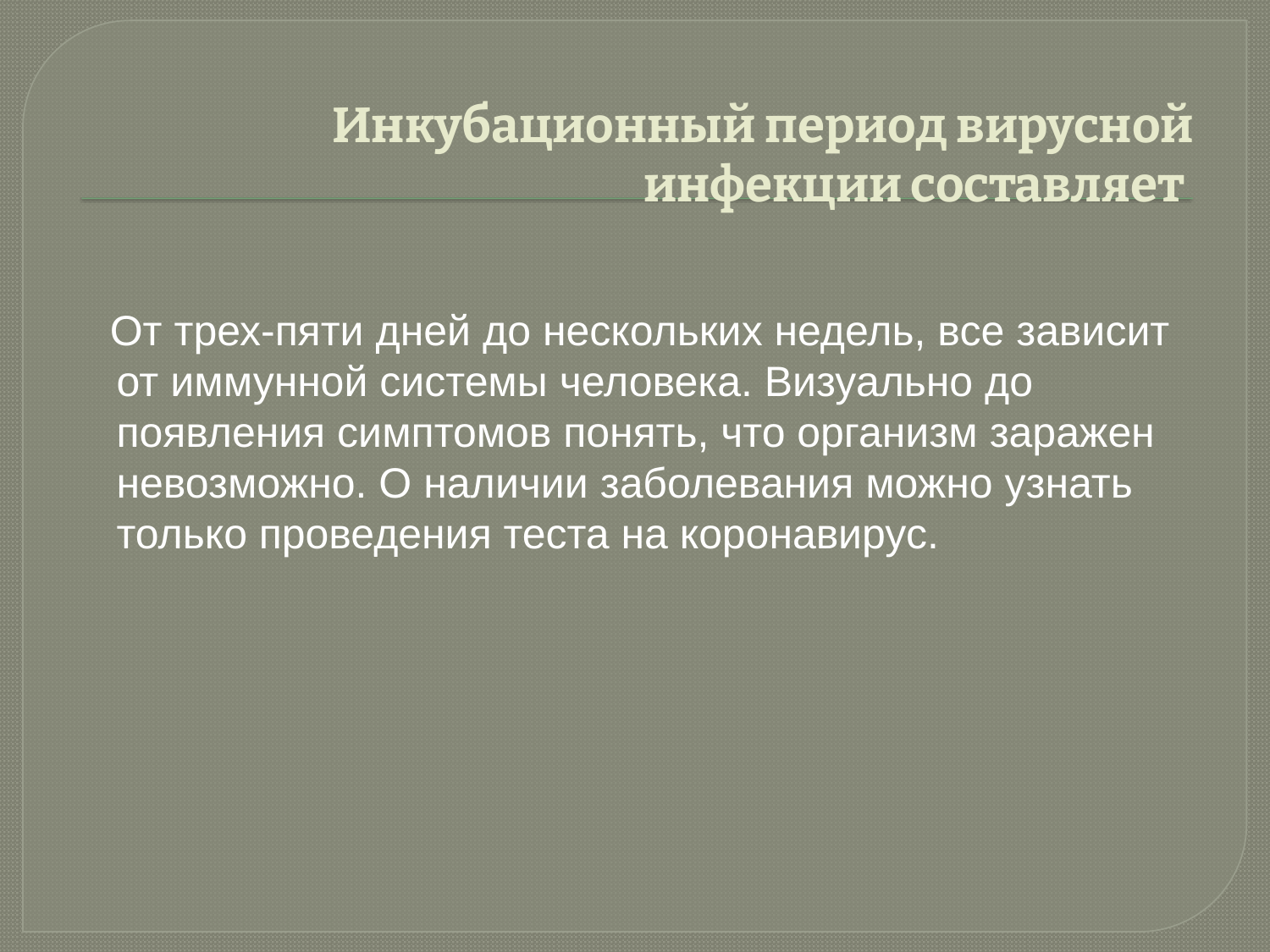

# Инкубационный период вирусной инфекции составляет
    От трех-пяти дней до нескольких недель, все зависит от иммунной системы человека. Визуально до появления симптомов понять, что организм заражен невозможно. О наличии заболевания можно узнать только проведения теста на коронавирус.